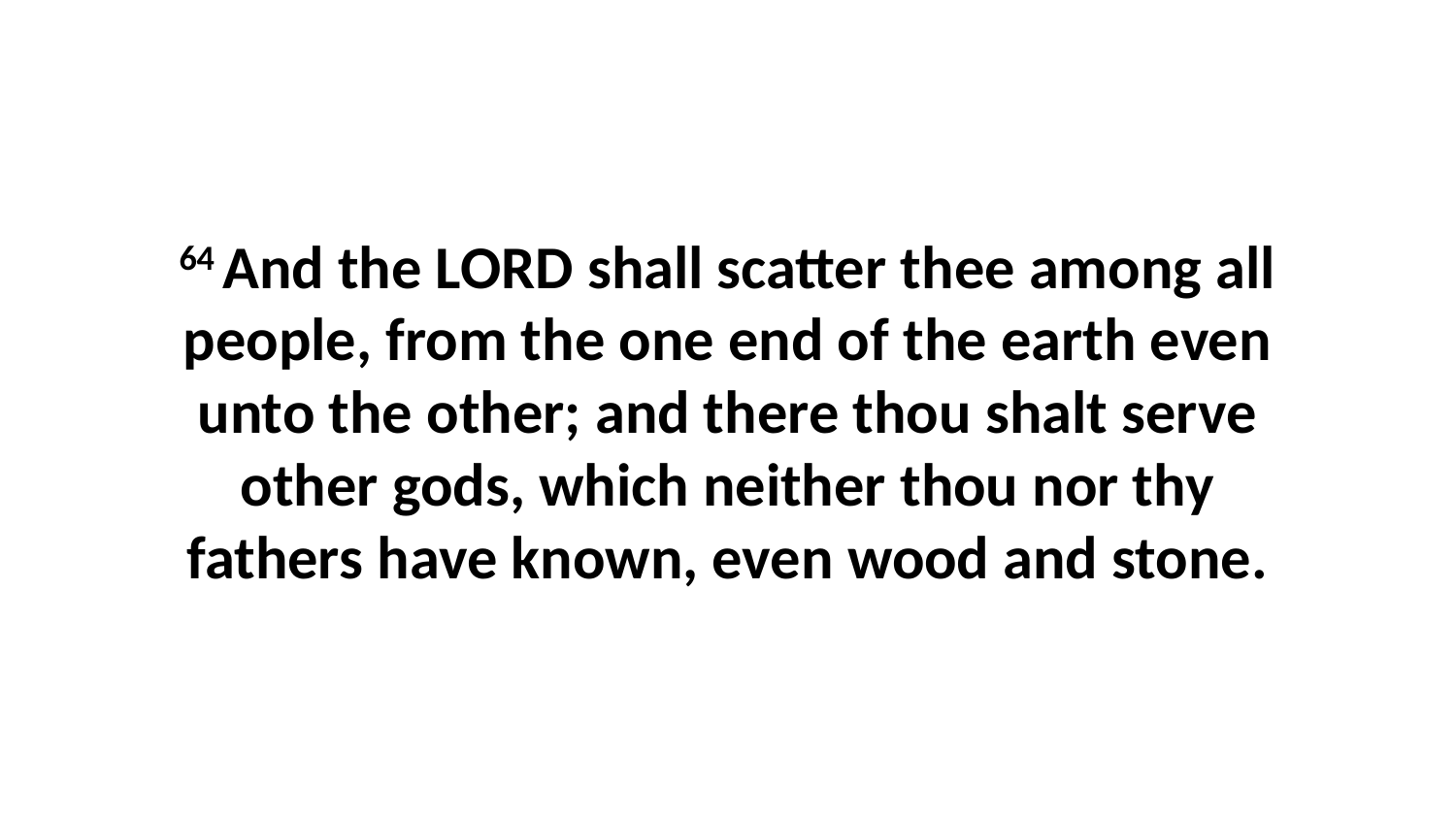

64 And the LORD shall scatter thee among all people, from the one end of the earth even unto the other; and there thou shalt serve other gods, which neither thou nor thy fathers have known, even wood and stone.